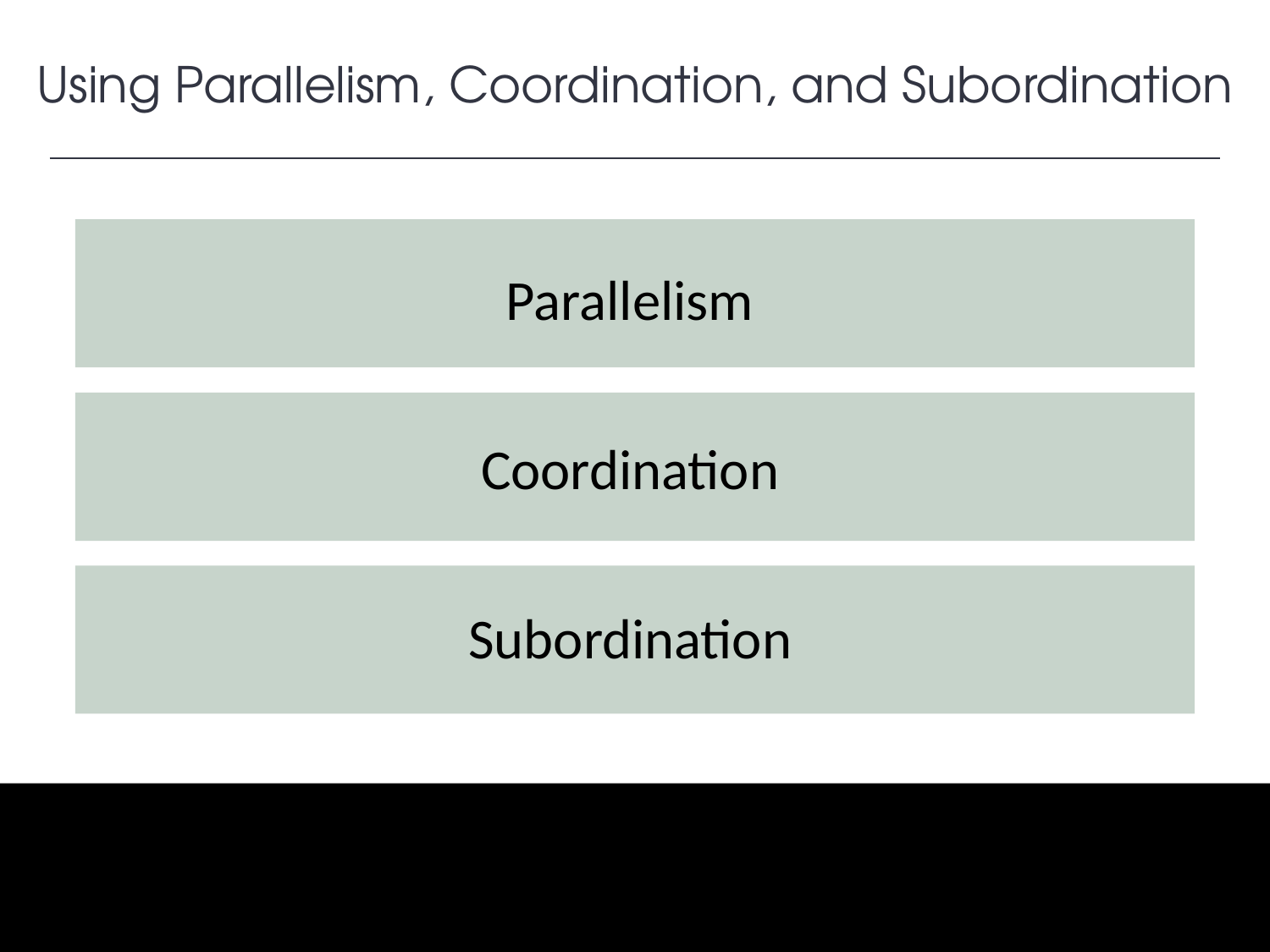

Using Parallelism, Coordination, and Subordination
HAWKES LEARNING

Parallelism

Coordination

Subordination